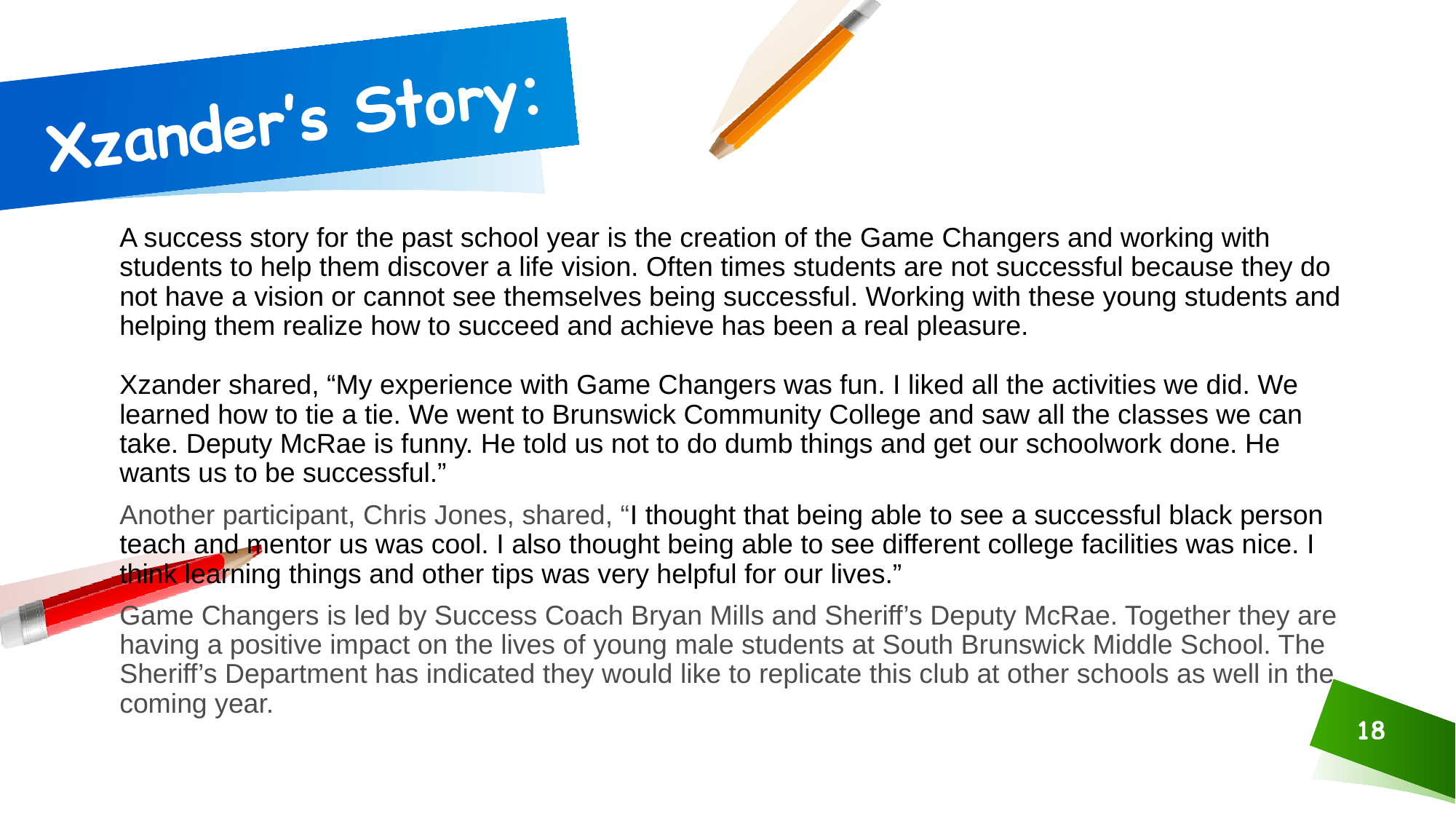

# Xzander’s Story:
A success story for the past school year is the creation of the Game Changers and working with students to help them discover a life vision. Often times students are not successful because they do not have a vision or cannot see themselves being successful. Working with these young students and helping them realize how to succeed and achieve has been a real pleasure.

Xzander shared, “My experience with Game Changers was fun. I liked all the activities we did. We learned how to tie a tie. We went to Brunswick Community College and saw all the classes we can take. Deputy McRae is funny. He told us not to do dumb things and get our schoolwork done. He wants us to be successful.”
Another participant, Chris Jones, shared, “I thought that being able to see a successful black person teach and mentor us was cool. I also thought being able to see different college facilities was nice. I think learning things and other tips was very helpful for our lives.”
Game Changers is led by Success Coach Bryan Mills and Sheriff’s Deputy McRae. Together they are having a positive impact on the lives of young male students at South Brunswick Middle School. The Sheriff’s Department has indicated they would like to replicate this club at other schools as well in the coming year.
18